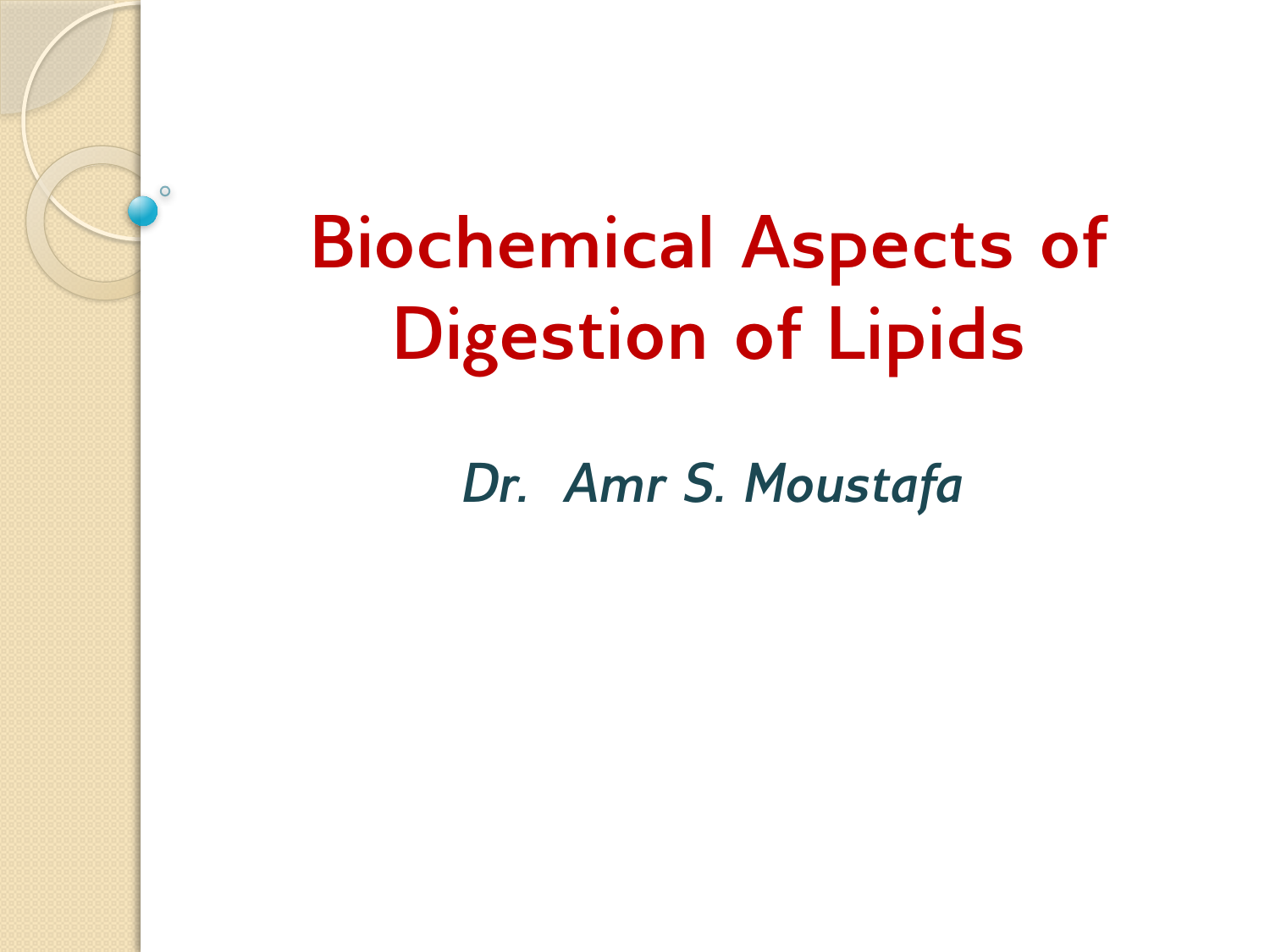

# Biochemical Aspects of Digestion of Lipids
Dr.  Amr S. Moustafa